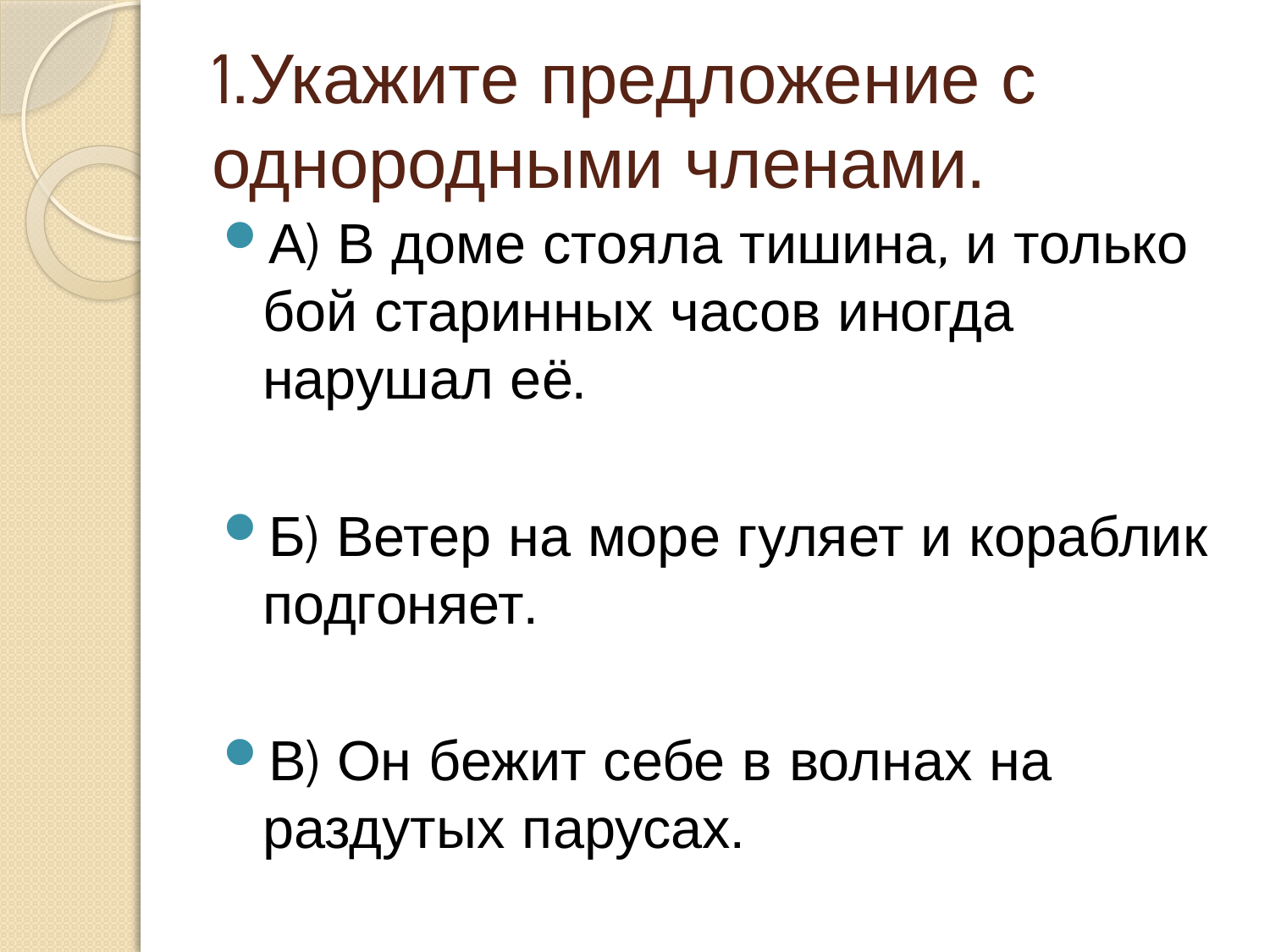

# 1.Укажите предложение с однородными членами.
А) В доме стояла тишина, и только бой старинных часов иногда нарушал её.

Б) Ветер на море гуляет и кораблик подгоняет.

В) Он бежит себе в волнах на раздутых парусах.